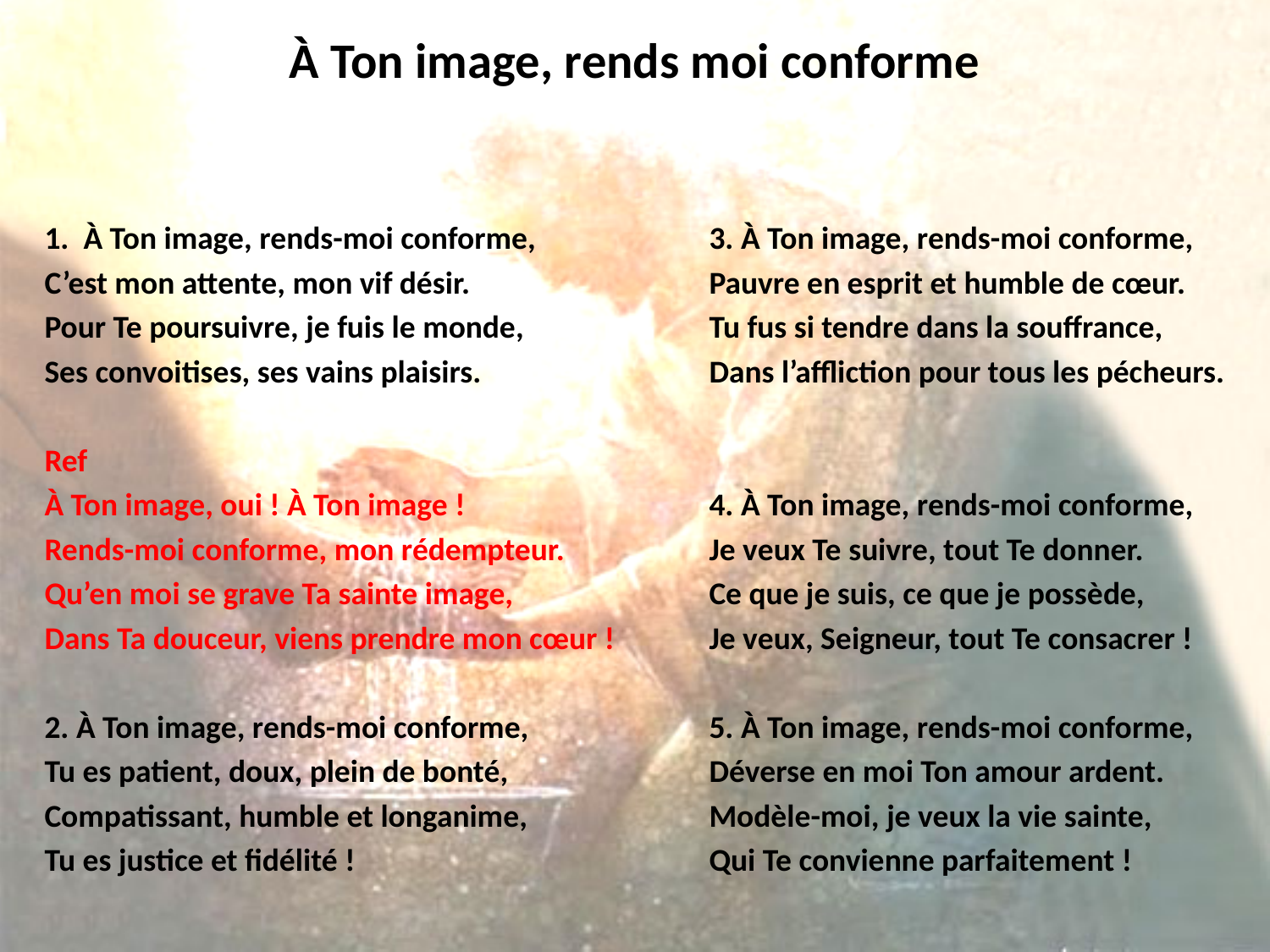

# À Ton image, rends moi conforme
1.  À Ton image, rends-moi conforme,
C’est mon attente, mon vif désir.
Pour Te poursuivre, je fuis le monde,
Ses convoitises, ses vains plaisirs.

Ref
À Ton image, oui ! À Ton image !
Rends-moi conforme, mon rédempteur.
Qu’en moi se grave Ta sainte image,
Dans Ta douceur, viens prendre mon cœur !

2. À Ton image, rends-moi conforme,
Tu es patient, doux, plein de bonté,
Compatissant, humble et longanime,
Tu es justice et fidélité !
3. À Ton image, rends-moi conforme,
Pauvre en esprit et humble de cœur.
Tu fus si tendre dans la souffrance,
Dans l’affliction pour tous les pécheurs.

4. À Ton image, rends-moi conforme,
Je veux Te suivre, tout Te donner.
Ce que je suis, ce que je possède,
Je veux, Seigneur, tout Te consacrer !

5. À Ton image, rends-moi conforme,
Déverse en moi Ton amour ardent.
Modèle-moi, je veux la vie sainte,
Qui Te convienne parfaitement !